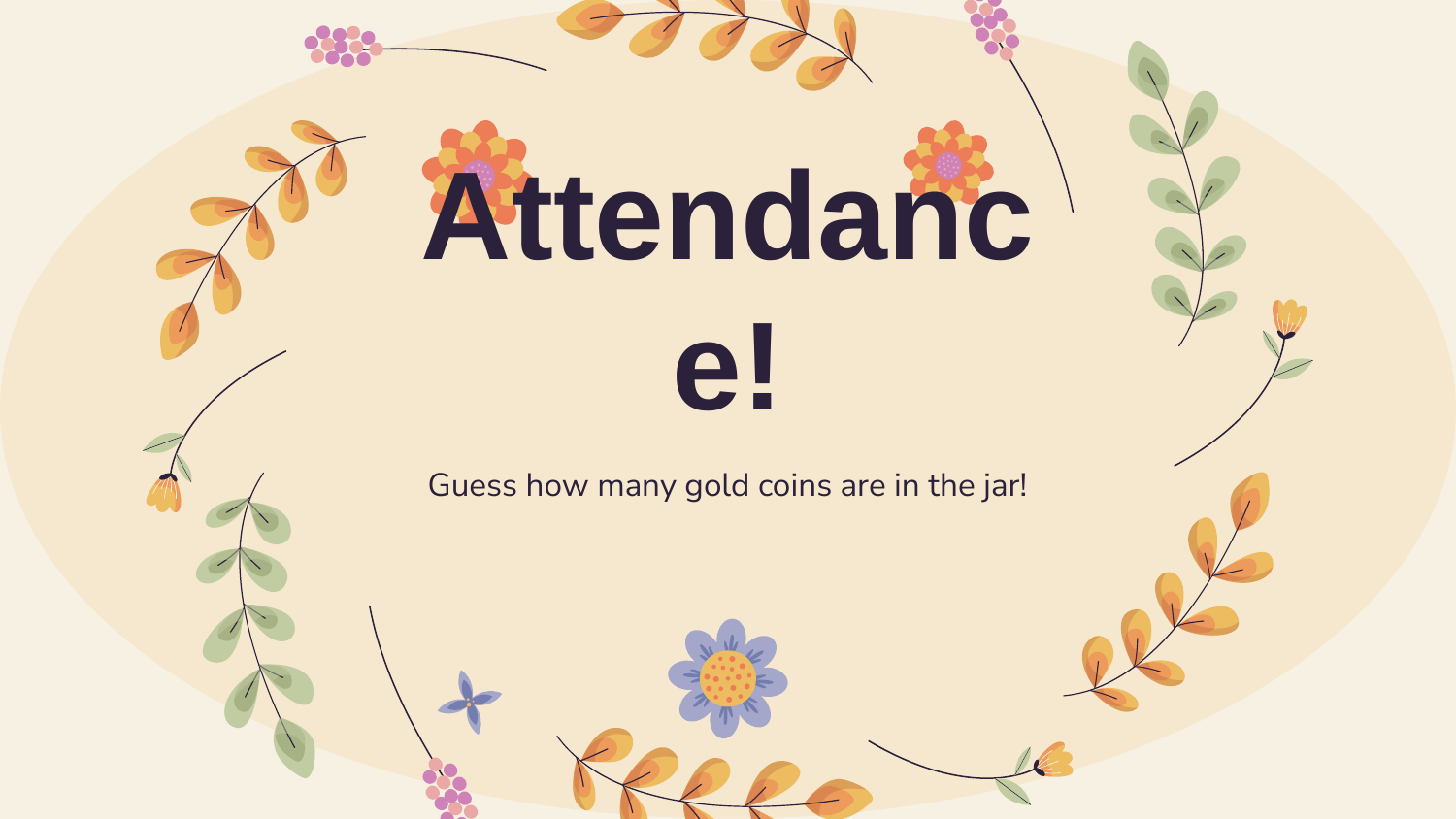

# Attendance!

Guess how many gold coins are in the jar!